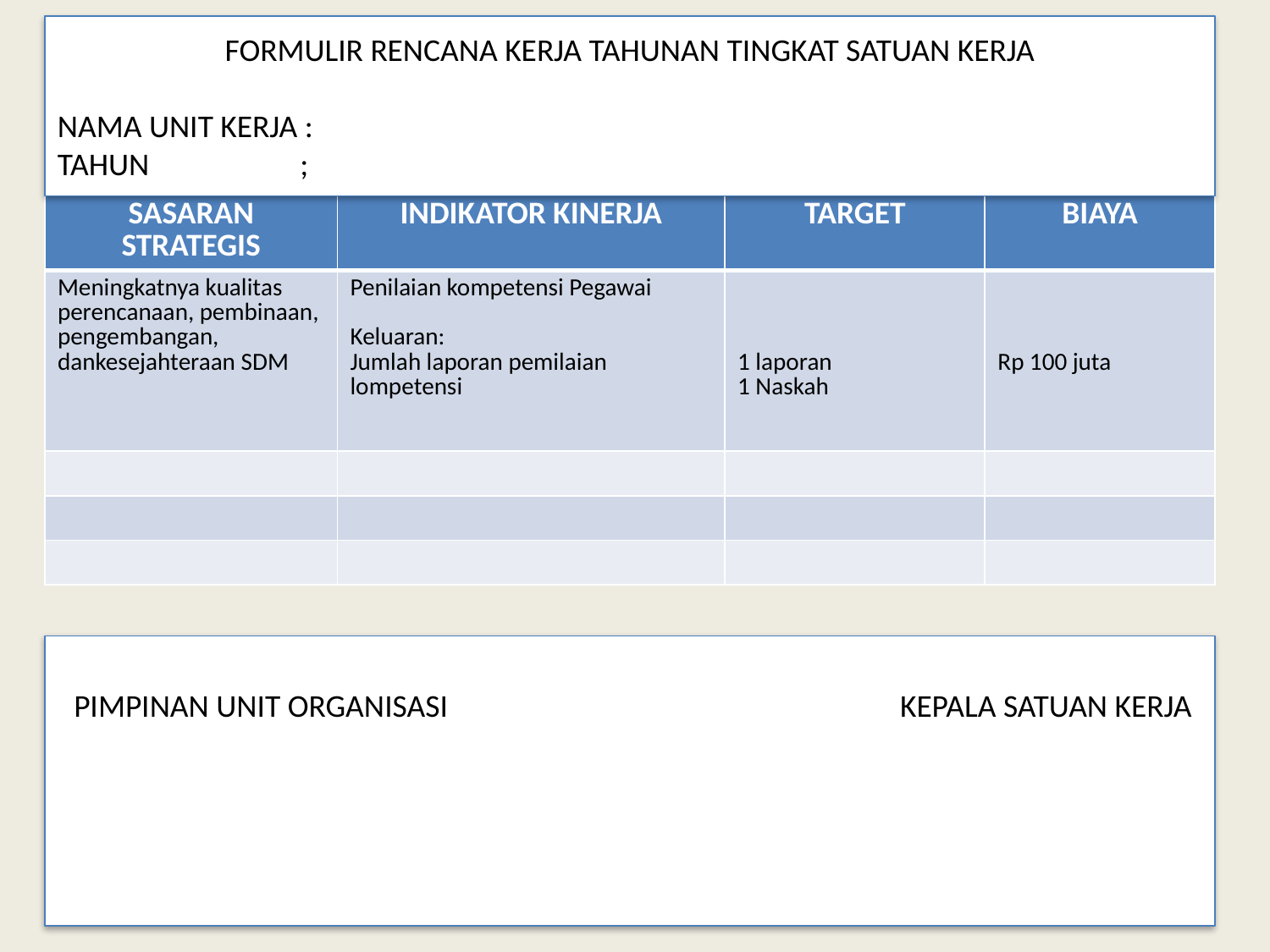

FORMULIR RENCANA KERJA TAHUNAN TINGKAT SATUAN KERJA

NAMA UNIT KERJA :
TAHUN                     ;
| SASARAN STRATEGIS | INDIKATOR KINERJA | TARGET | BIAYA |
| --- | --- | --- | --- |
| Meningkatnya kualitas perencanaan, pembinaan, pengembangan, dankesejahteraan SDM | Penilaian kompetensi Pegawai Keluaran: Jumlah laporan pemilaian lompetensi | 1 laporan 1 Naskah | Rp 100 juta |
|  |  |  |  |
|  |  |  |  |
|  |  |  |  |
KPIMPINAN UNIT ORGANISASI                                                               KEPALA SATUAN KERJA